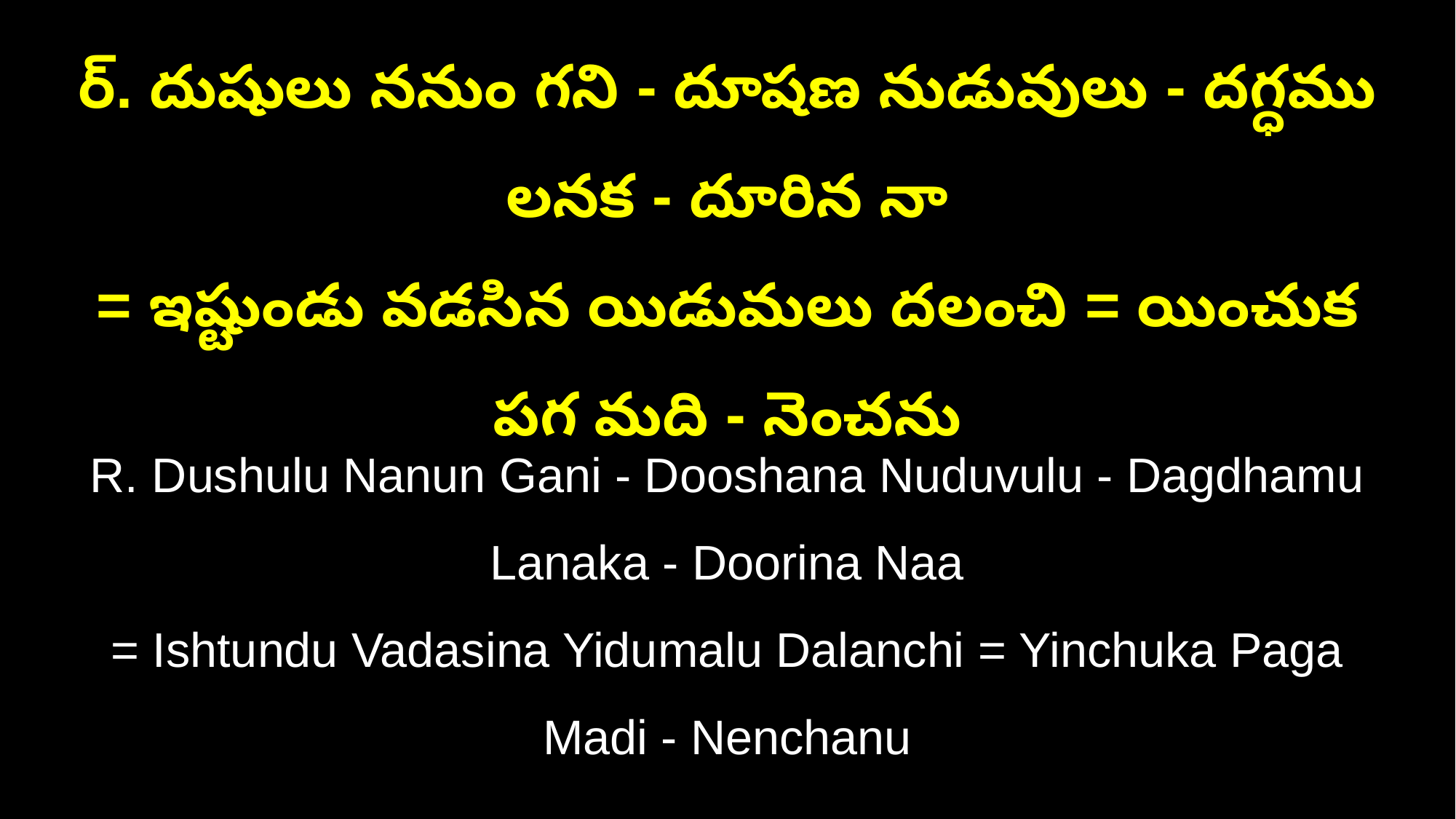

ర్‌. దుషులు ననుం గని - దూషణ నుడువులు - దగ్ధము లనక - దూరిన నా
= ఇష్టుండు వడసిన యిడుమలు దలంచి = యించుక పగ మది - నెంచను
R. Dushulu Nanun Gani - Dooshana Nuduvulu - Dagdhamu Lanaka - Doorina Naa
= Ishtundu Vadasina Yidumalu Dalanchi = Yinchuka Paga Madi - Nenchanu